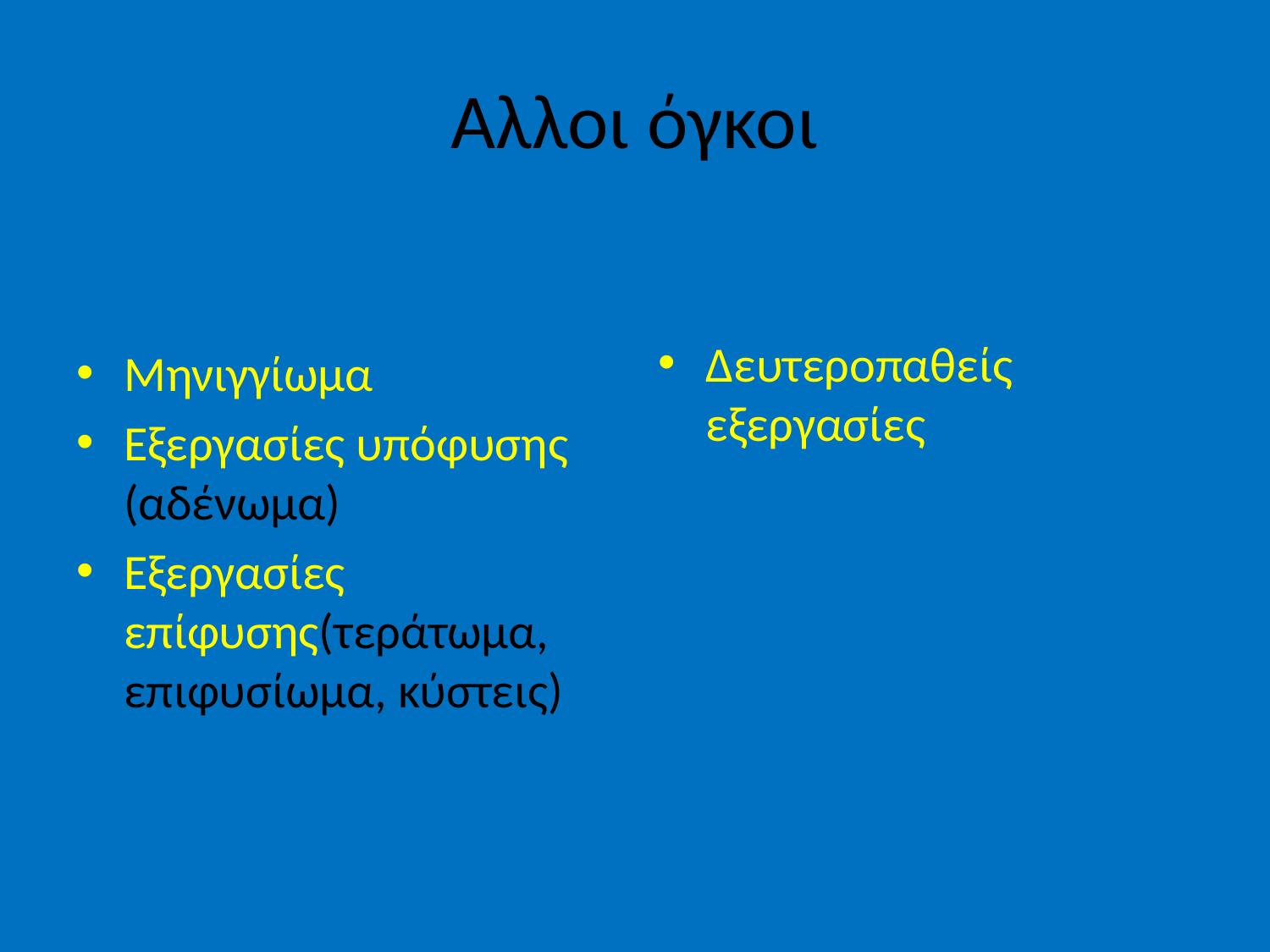

# Αλλοι όγκοι
Δευτεροπαθείς εξεργασίες
Μηνιγγίωμα
Εξεργασίες υπόφυσης (αδένωμα)
Εξεργασίες επίφυσης(τεράτωμα, επιφυσίωμα, κύστεις)